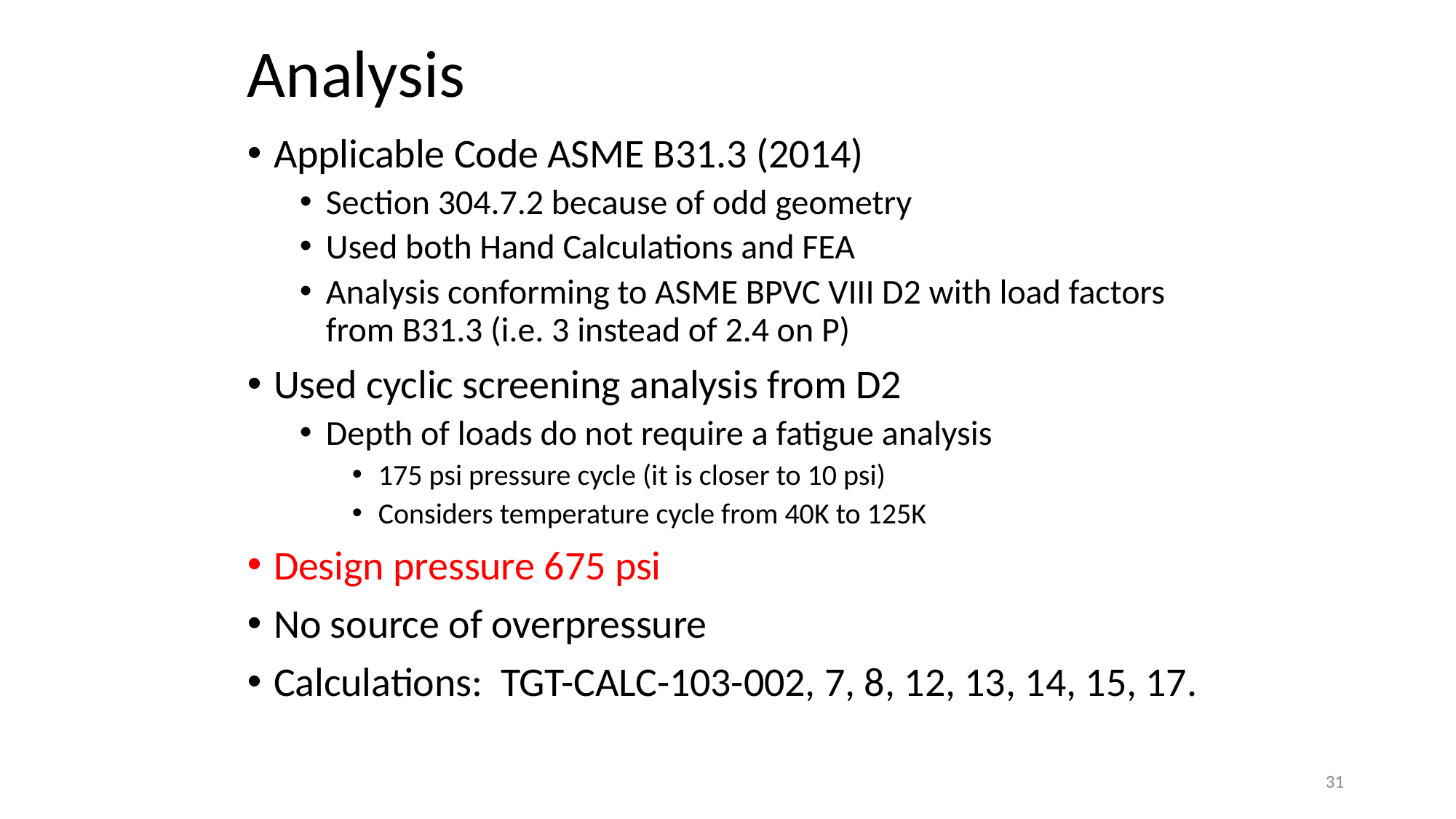

# Analysis
Applicable Code ASME B31.3 (2014)
Section 304.7.2 because of odd geometry
Used both Hand Calculations and FEA
Analysis conforming to ASME BPVC VIII D2 with load factors from B31.3 (i.e. 3 instead of 2.4 on P)
Used cyclic screening analysis from D2
Depth of loads do not require a fatigue analysis
175 psi pressure cycle (it is closer to 10 psi)
Considers temperature cycle from 40K to 125K
Design pressure 675 psi
No source of overpressure
Calculations:  TGT-CALC-103-002, 7, 8, 12, 13, 14, 15, 17.
31